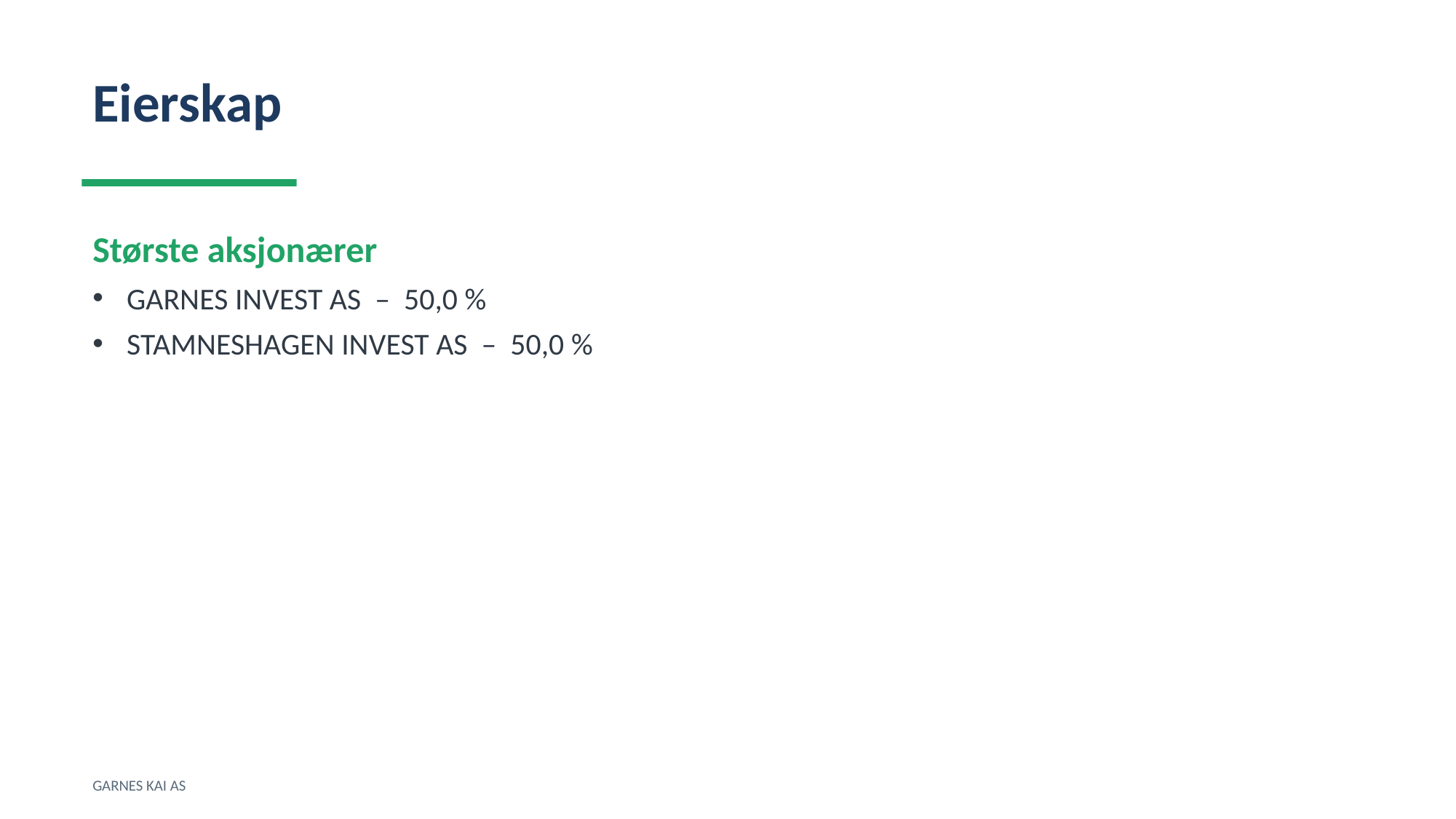

Eierskap

Største aksjonærer
GARNES INVEST AS  –  50,0 %
STAMNESHAGEN INVEST AS  –  50,0 %
GARNES KAI AS